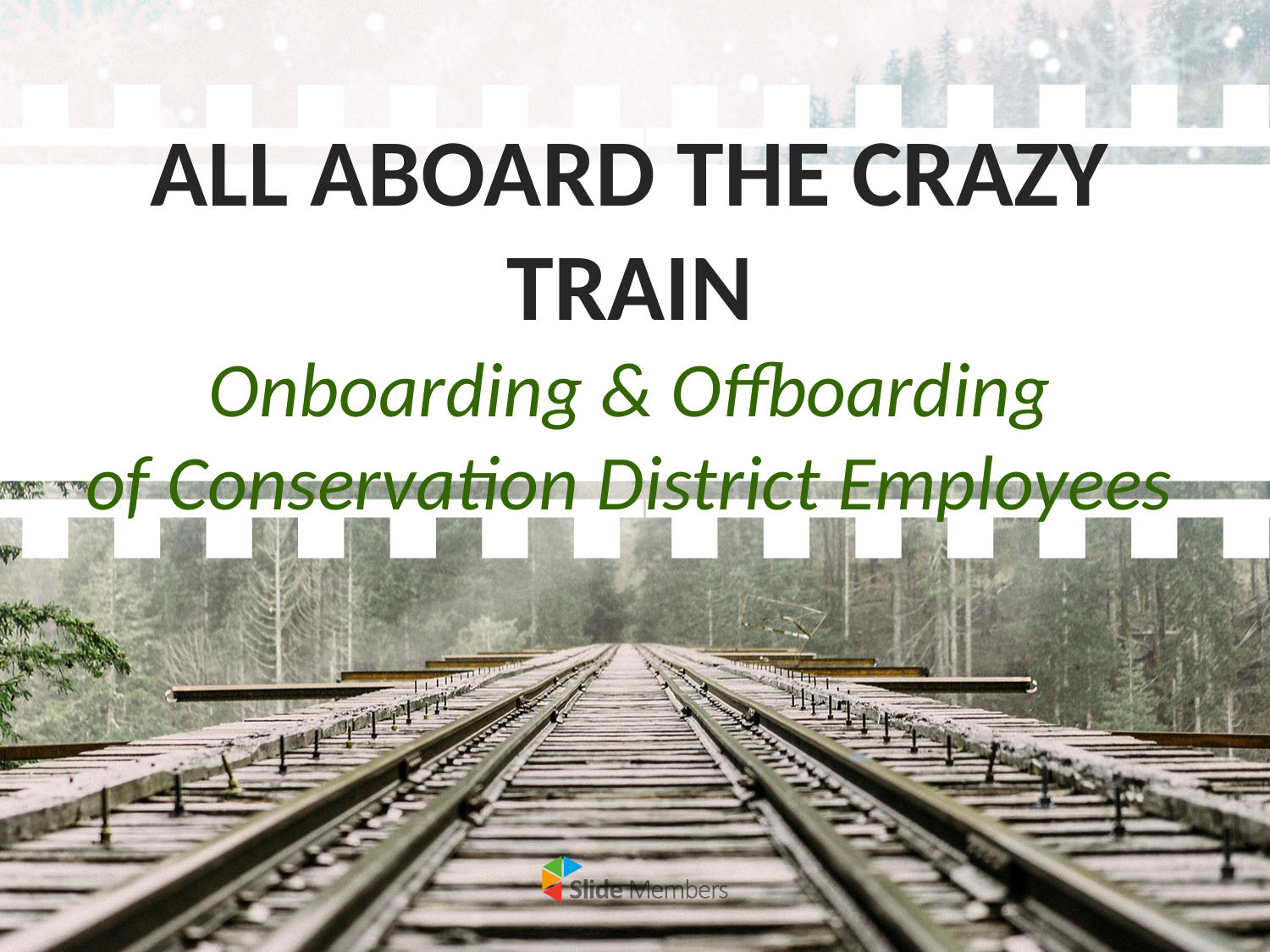

# All Aboard the Crazy Train Onboarding & Offboarding of Conservation District Employees